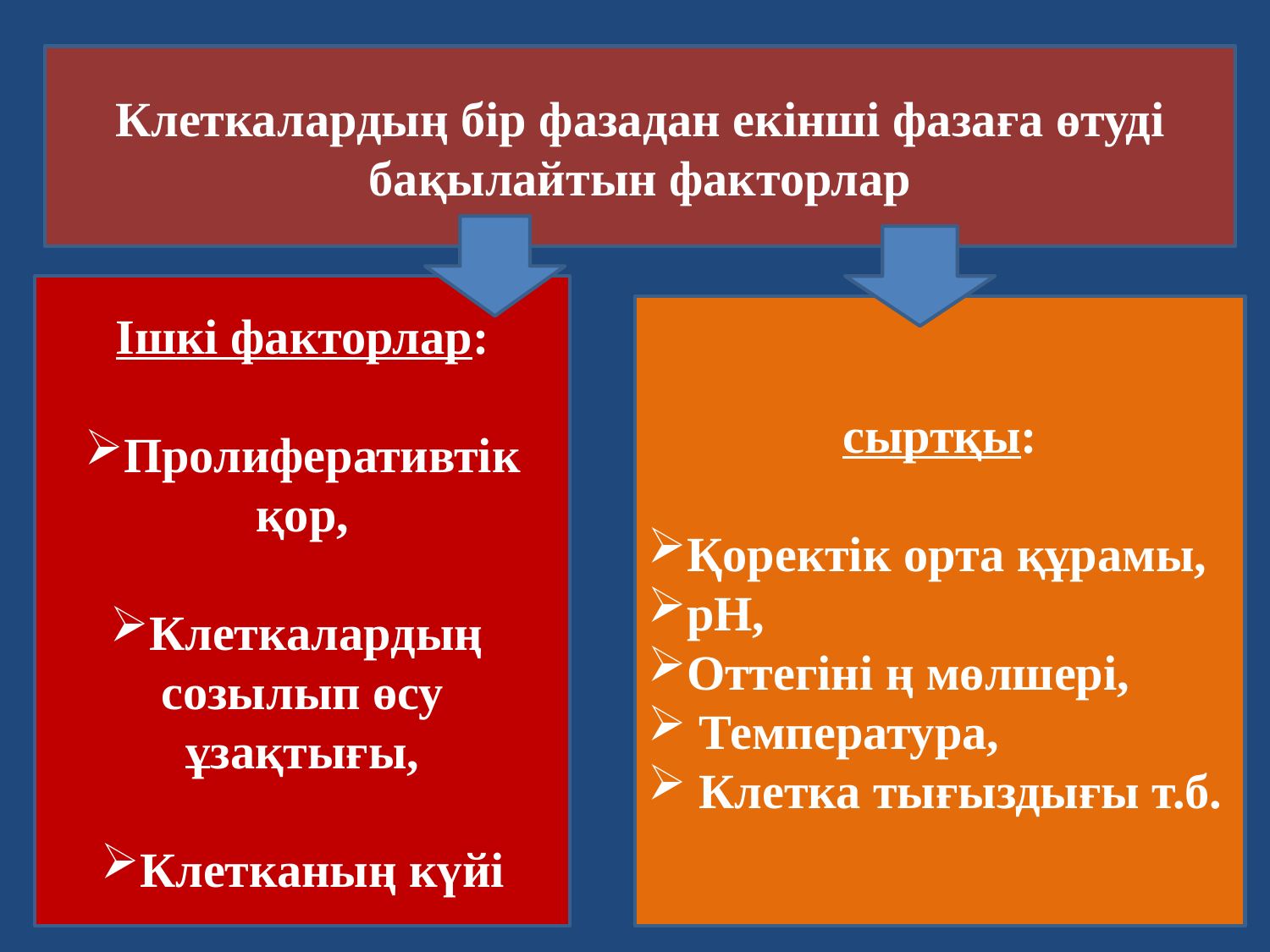

Клеткалардың бір фазадан екінші фазаға өтуді бақылайтын факторлар

Ішкі факторлар:

Пролиферативтік қор,

Клеткалардың
созылып өсу ұзақтығы,

Клетканың күйі
сыртқы:

Қоректік орта құрамы,
рН,
Оттегіні ң мөлшері,
 Температура,
 Клетка тығыздығы т.б.